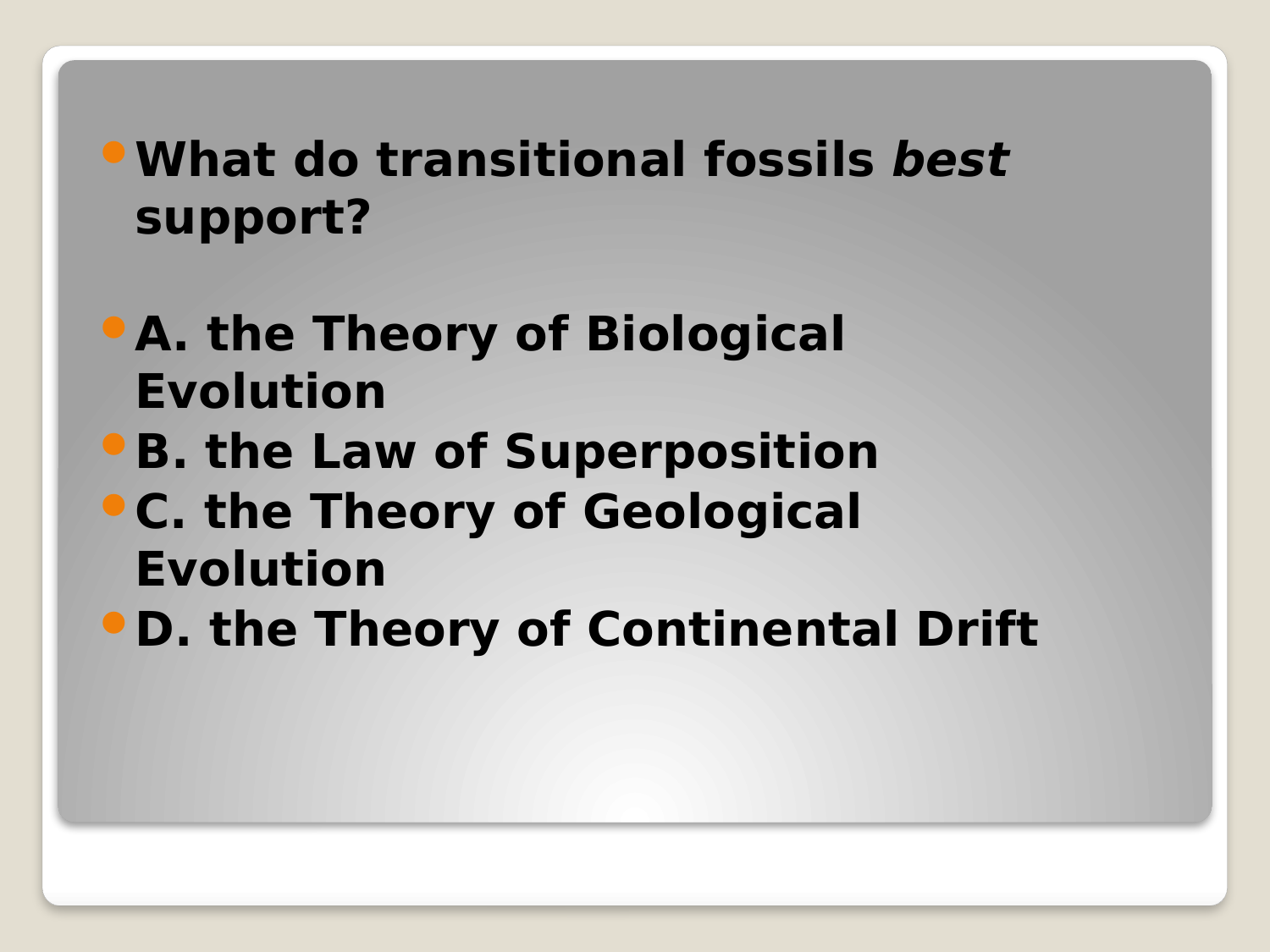

What do transitional fossils best support?
A. the Theory of Biological Evolution
B. the Law of Superposition
C. the Theory of Geological Evolution
D. the Theory of Continental Drift